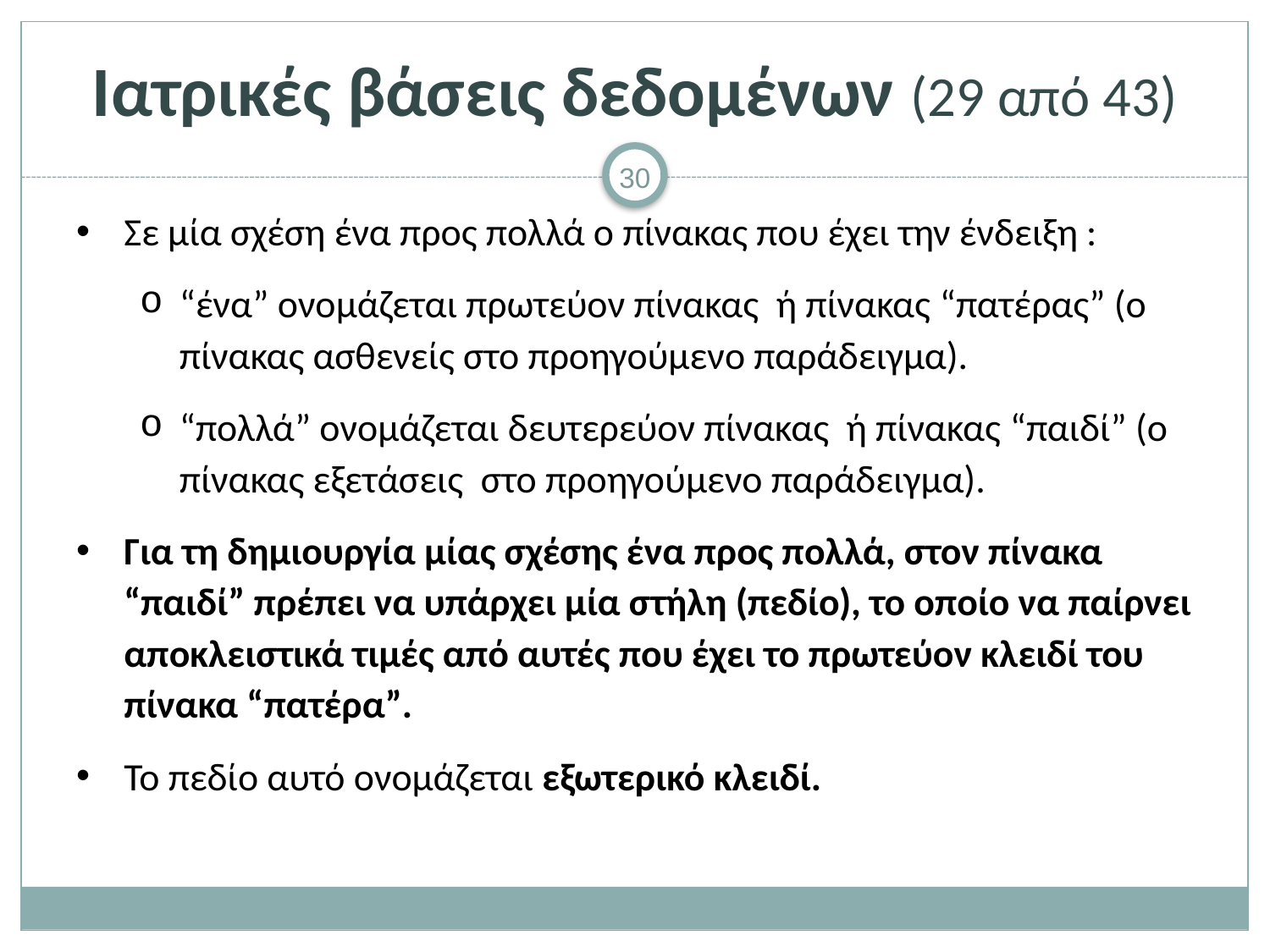

# Ιατρικές βάσεις δεδομένων (29 από 43)
Σε μία σχέση ένα προς πολλά ο πίνακας που έχει την ένδειξη :
“ένα” ονομάζεται πρωτεύον πίνακας  ή πίνακας “πατέρας” (ο πίνακας ασθενείς στο προηγούμενο παράδειγμα).
“πολλά” ονομάζεται δευτερεύον πίνακας  ή πίνακας “παιδί” (ο πίνακας εξετάσεις  στο προηγούμενο παράδειγμα).
Για τη δημιουργία μίας σχέσης ένα προς πολλά, στον πίνακα “παιδί” πρέπει να υπάρχει μία στήλη (πεδίο), το οποίο να παίρνει αποκλειστικά τιμές από αυτές που έχει το πρωτεύον κλειδί του πίνακα “πατέρα”.
Το πεδίο αυτό ονομάζεται εξωτερικό κλειδί.